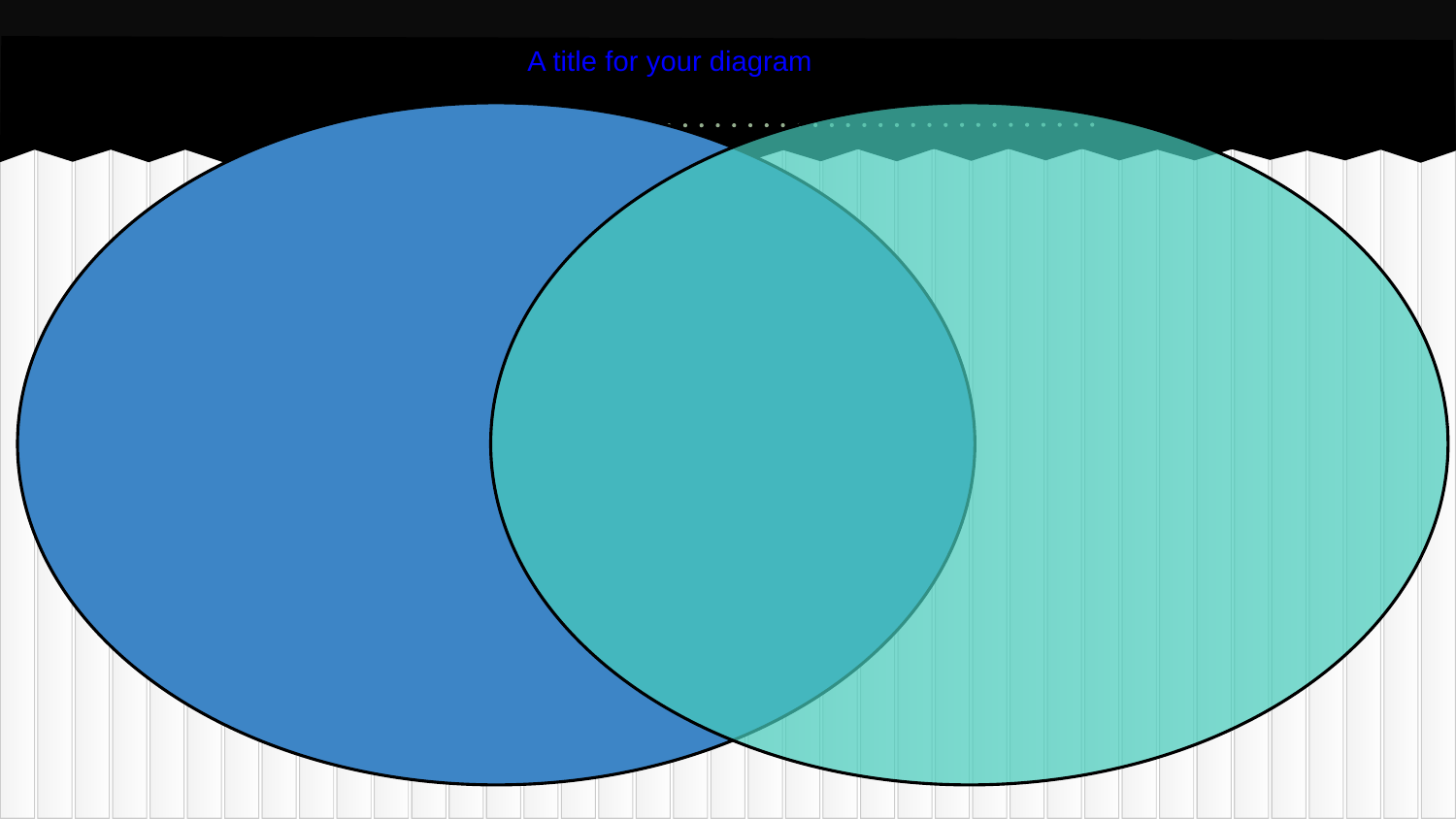

A title for your diagram
Instructions:
1. Create a venn diagram about different types of bikes

2. Decide on your headings.Decide on how many interconnecting shapes you will be using.

3. Replace all blue writing with appropriate text.

4. You can either keep these colours or you can alter them.
 Make sure you use the custom colour option to ensure that the second oval is transparent enough to allow the first oval to be seen.

5. You can choose your own font but make sure that it is legible.